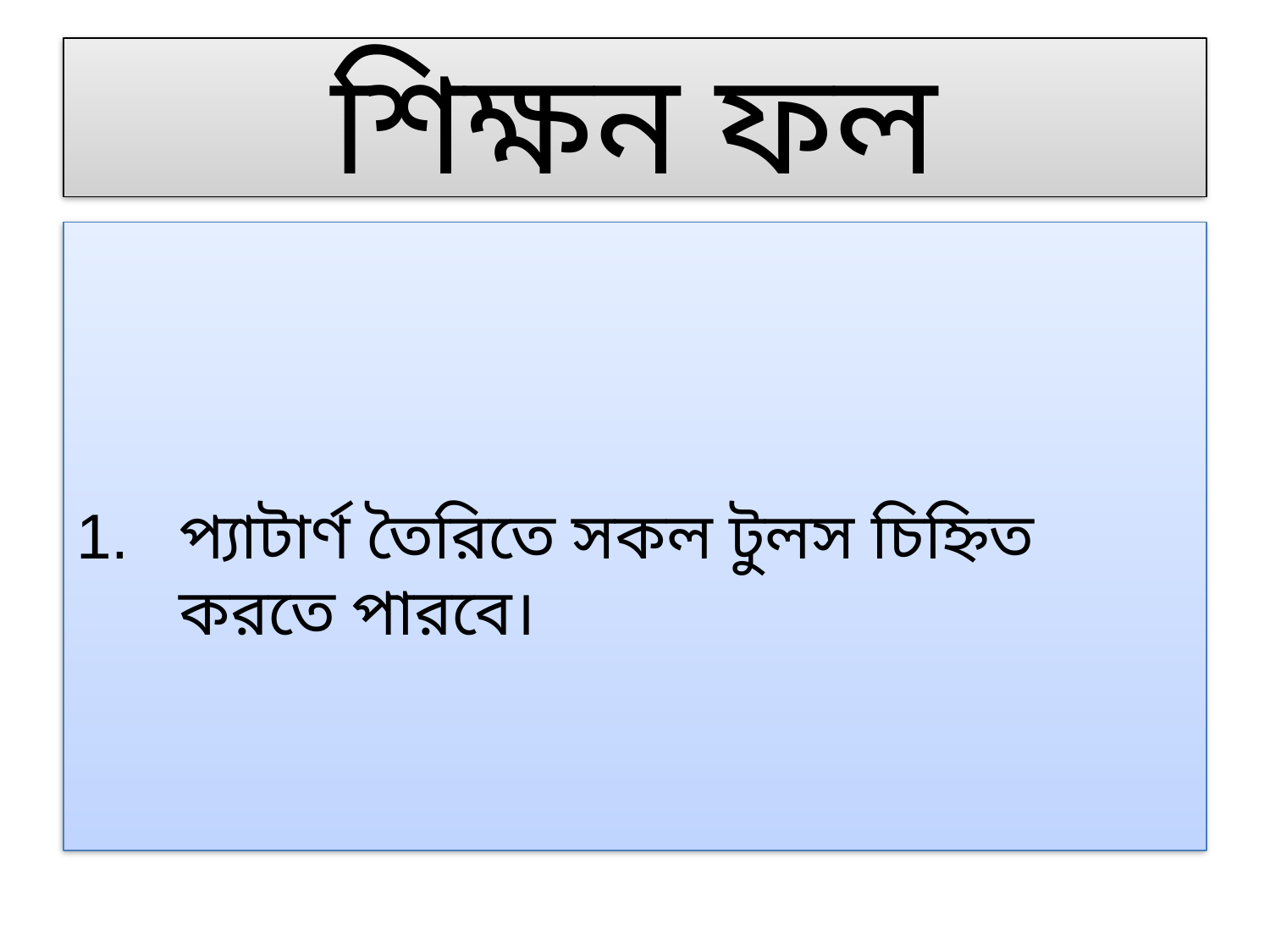

# শিক্ষন ফল

প্যাটার্ণ তৈরিতে সকল টুলস চিহ্নিত করতে পারবে।